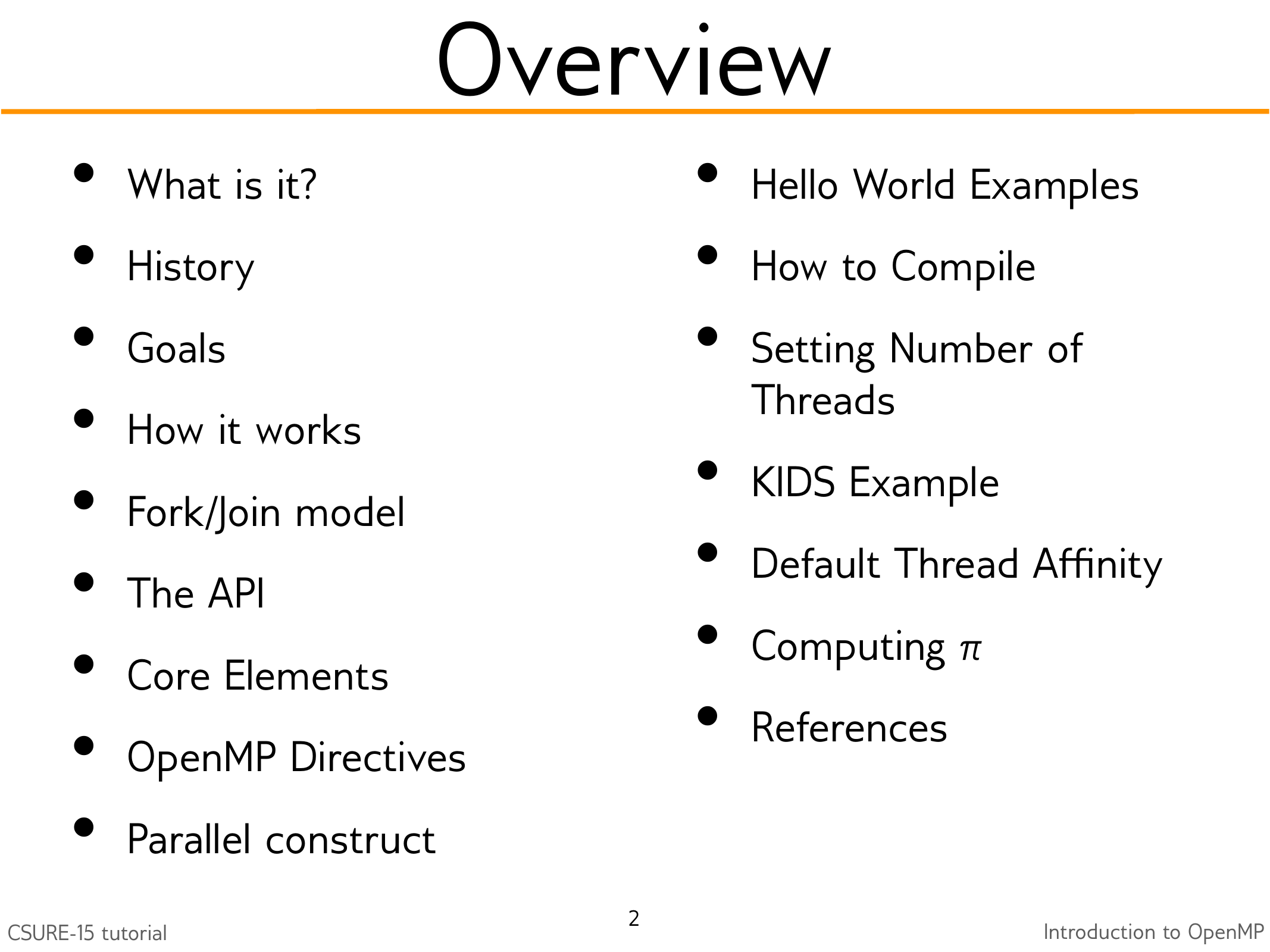

# Overview
What is it?
History
Goals
How it works
Fork/Join model
The API
Core Elements
OpenMP Directives
Parallel construct
Hello World Examples
How to Compile
Setting Number of Threads
KIDS Example
Default Thread Affinity
Computing π
References
2